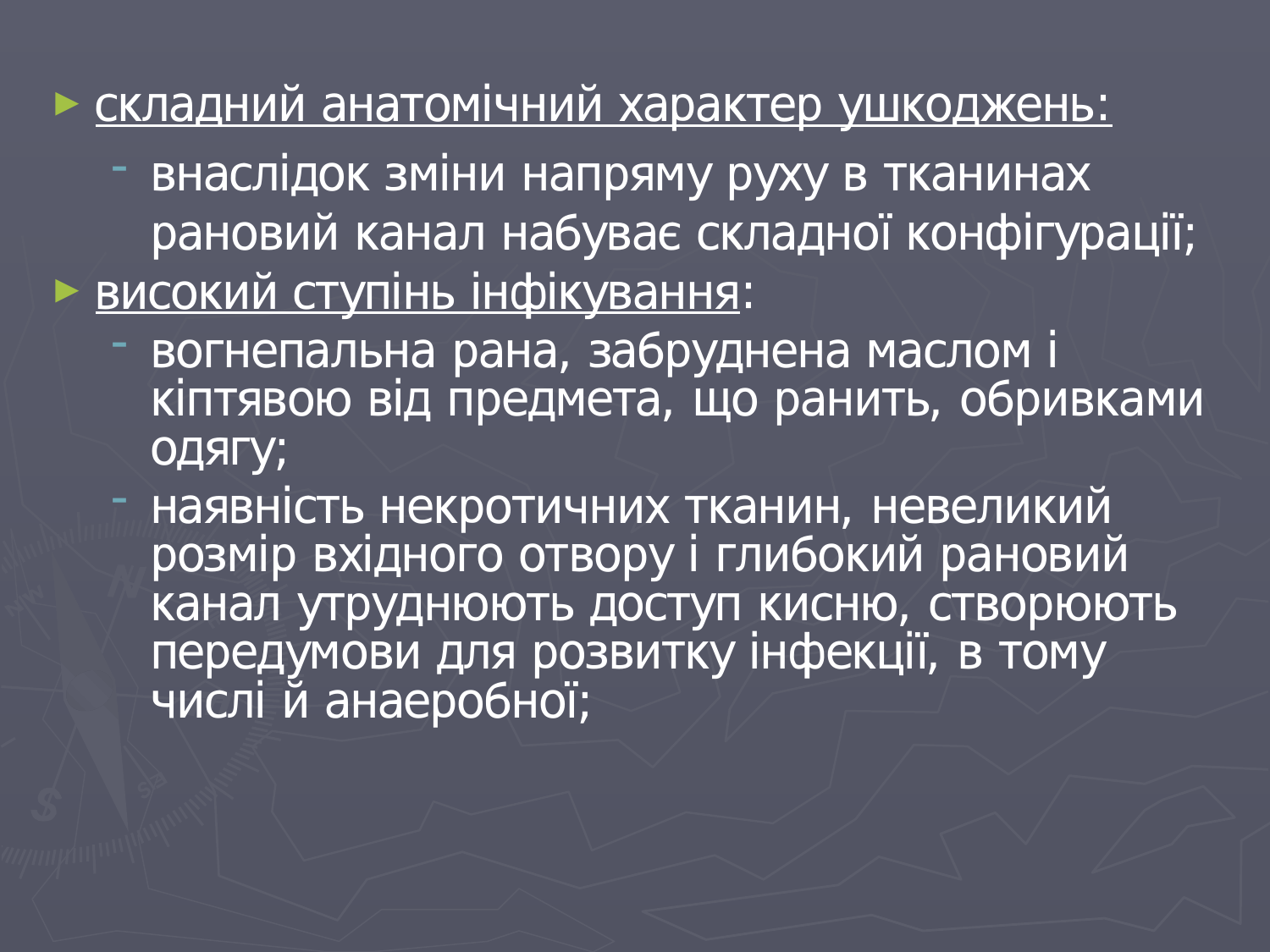

складний анатомічний характер ушкоджень:
внаслідок зміни напряму руху в тканинах рановий канал набуває складної конфігурації;
високий ступінь інфікування:
вогнепальна рана, забруднена маслом і кіптявою від предмета, що ранить, обривками одягу;
наявність некротичних тканин, невеликий розмір вхідного отвору і глибокий рановий канал утруднюють доступ кисню, створюють передумови для розвитку інфекції, в тому числі й анаеробної;